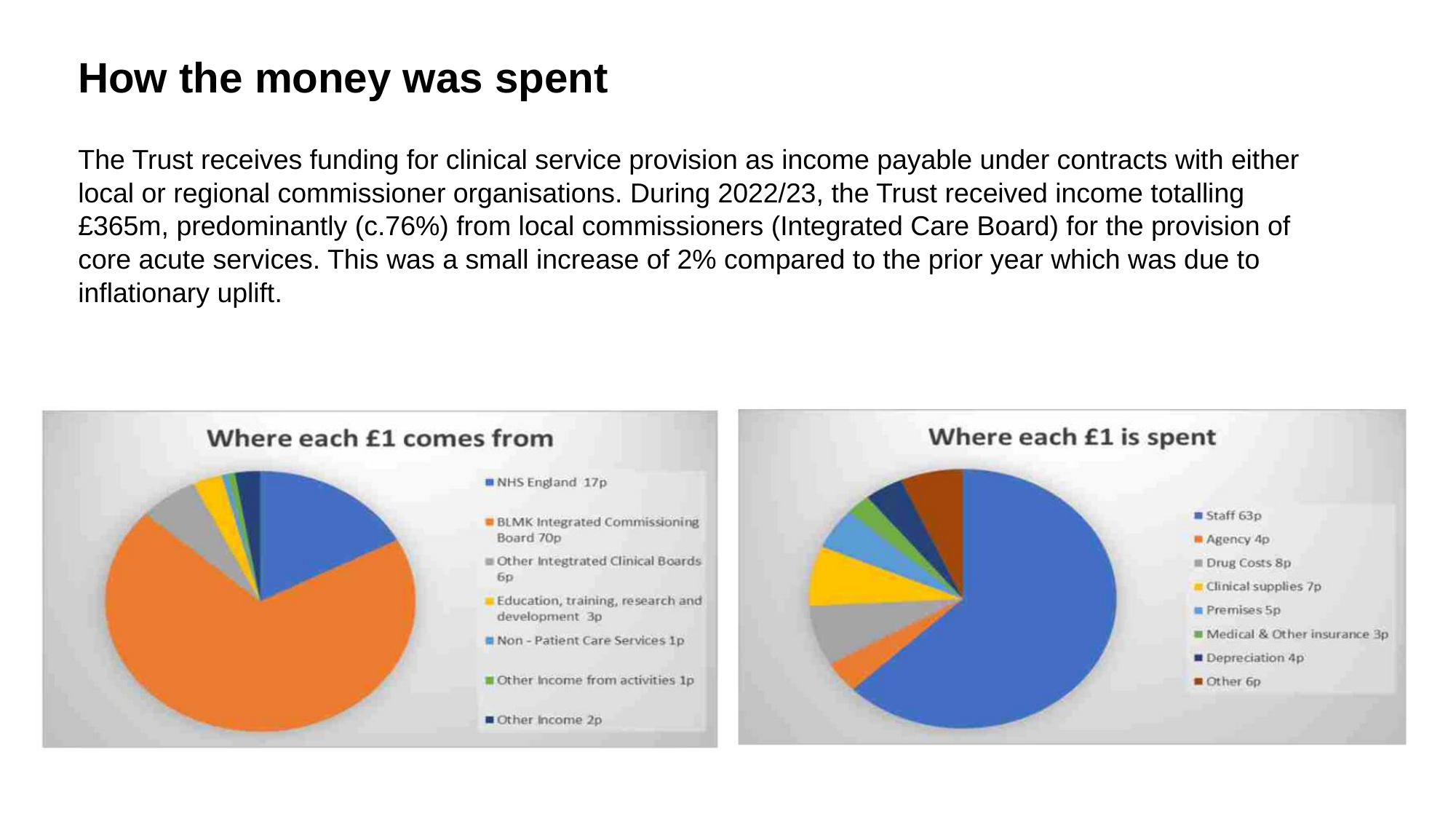

How the money was spent
The Trust receives funding for clinical service provision as income payable under contracts with either
local or regional commissioner organisations. During 2022/23, the Trust received income totalling
£365m, predominantly (c.76%) from local commissioners (Integrated Care Board) for the provision of
core acute services. This was a small increase of 2% compared to the prior year which was due to
inflationary uplift.